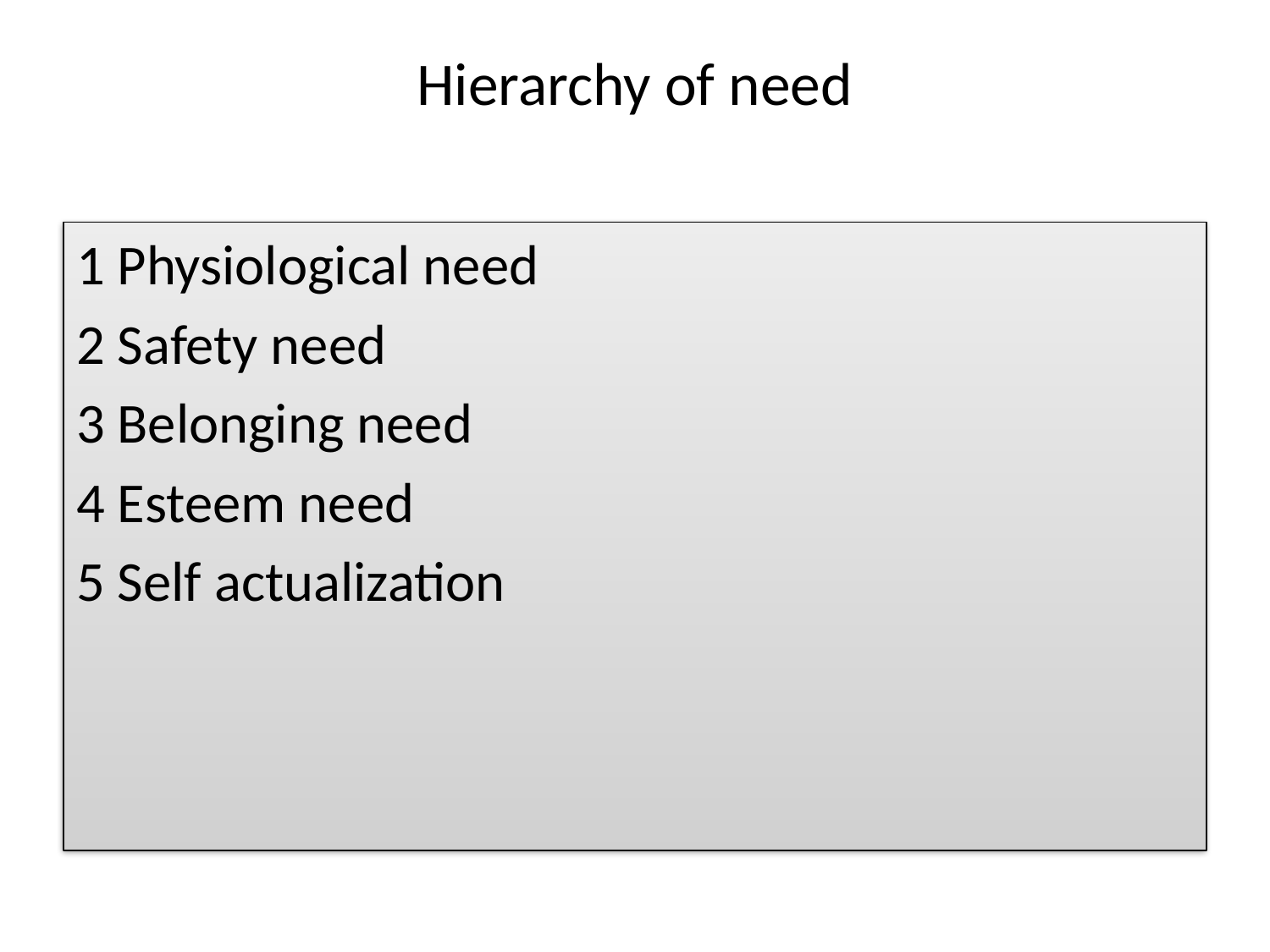

# Hierarchy of need
1 Physiological need
2 Safety need
3 Belonging need
4 Esteem need
5 Self actualization